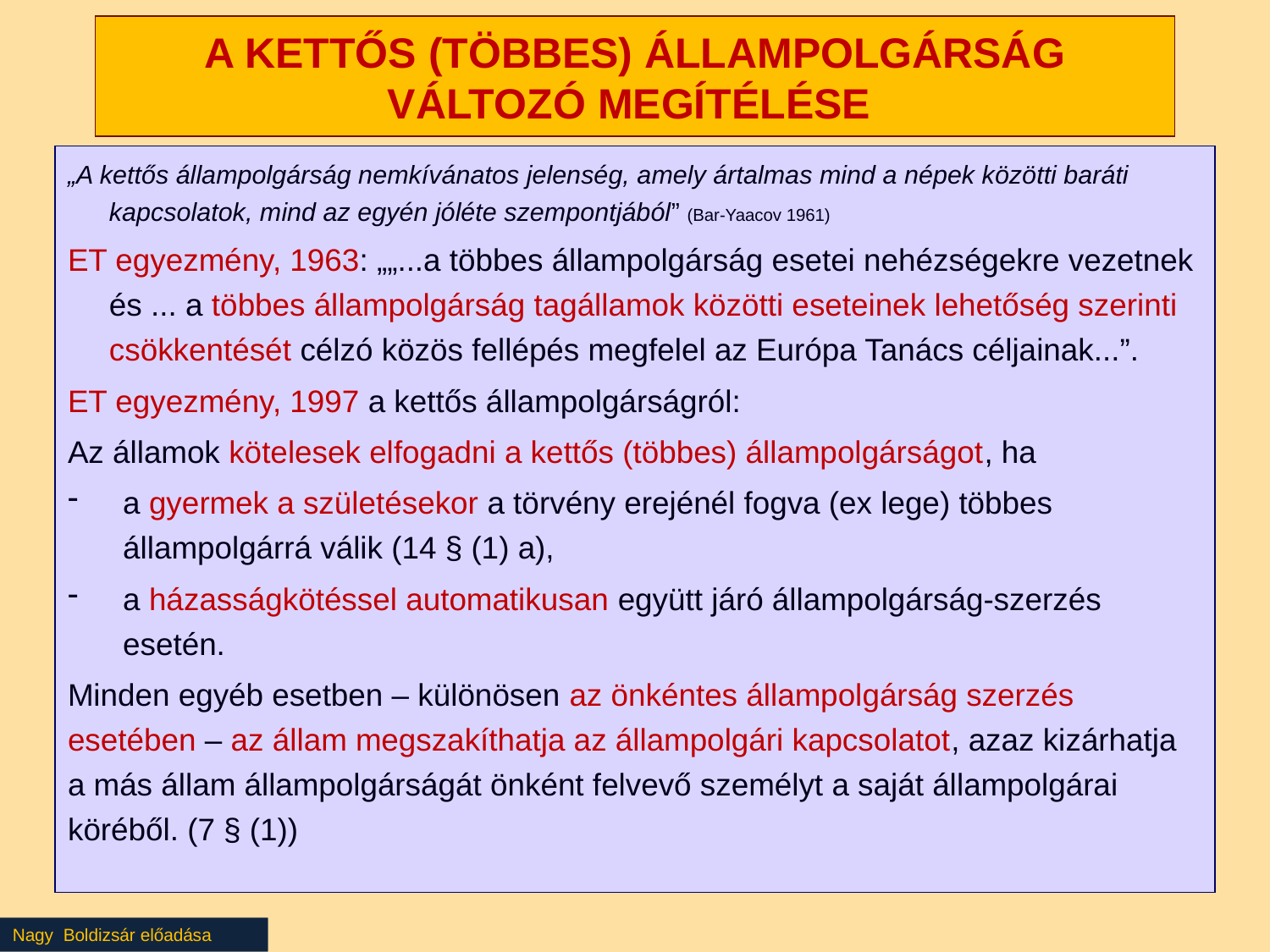

# A KETTŐS (TÖBBES) ÁLLAMPOLGÁRSÁG VÁLTOZÓ MEGÍTÉLÉSE
„A kettős állampolgárság nemkívánatos jelenség, amely ártalmas mind a népek közötti baráti kapcsolatok, mind az egyén jóléte szempontjából” (Bar-Yaacov 1961)
ET egyezmény, 1963: „„...a többes állampolgárság esetei nehézségekre vezetnek és ... a többes állampolgárság tagállamok közötti eseteinek lehetőség szerinti csökkentését célzó közös fellépés megfelel az Európa Tanács céljainak...”.
ET egyezmény, 1997 a kettős állampolgárságról:
Az államok kötelesek elfogadni a kettős (többes) állampolgárságot, ha
a gyermek a születésekor a törvény erejénél fogva (ex lege) többes állampolgárrá válik (14 § (1) a),
a házasságkötéssel automatikusan együtt járó állampolgárság-szerzés esetén.
Minden egyéb esetben – különösen az önkéntes állampolgárság szerzés esetében – az állam megszakíthatja az állampolgári kapcsolatot, azaz kizárhatja a más állam állampolgárságát önként felvevő személyt a saját állampolgárai köréből. (7 § (1))